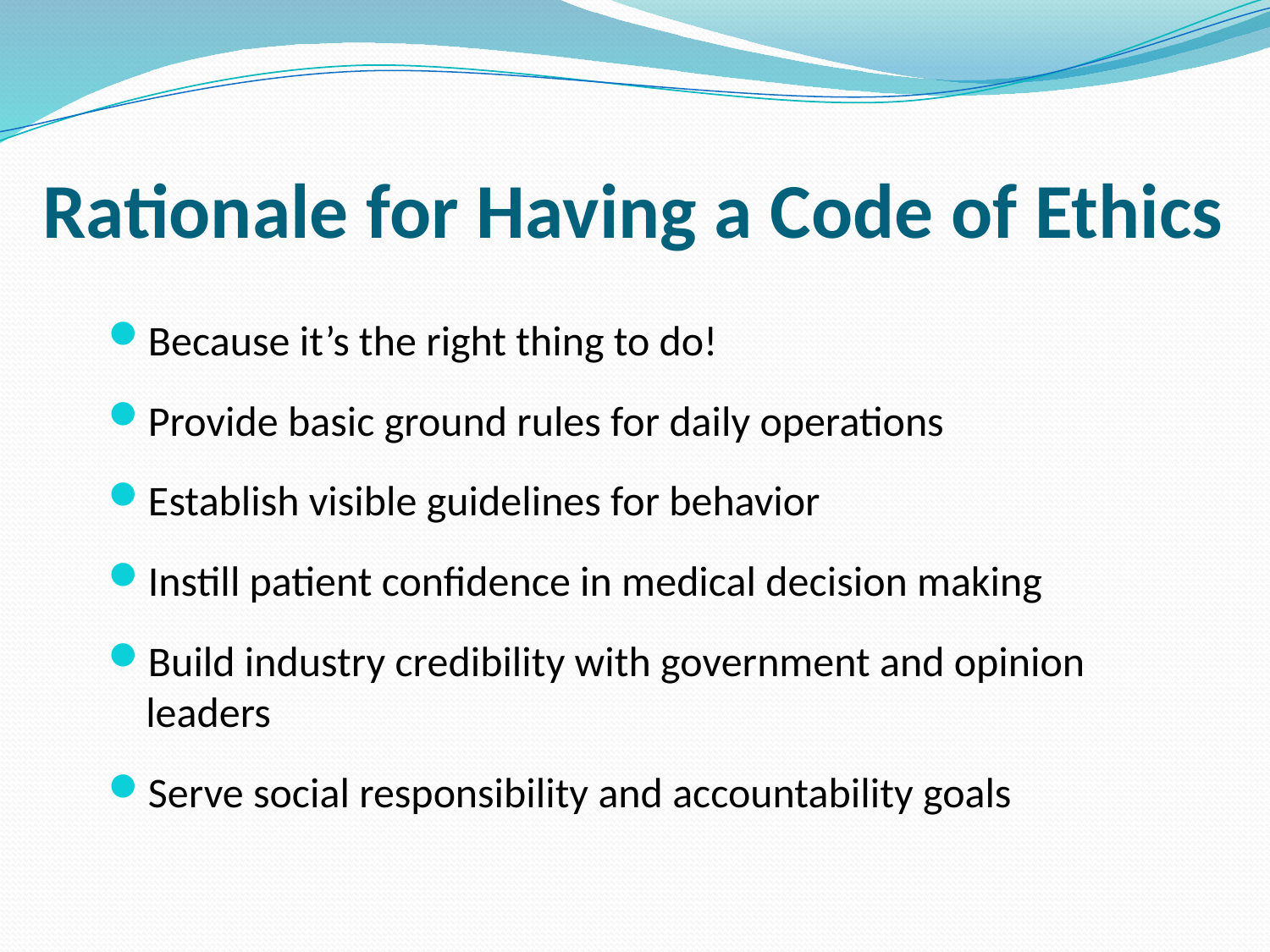

# Rationale for Having a Code of Ethics
Because it’s the right thing to do!
Provide basic ground rules for daily operations
Establish visible guidelines for behavior
Instill patient confidence in medical decision making
Build industry credibility with government and opinion leaders
Serve social responsibility and accountability goals